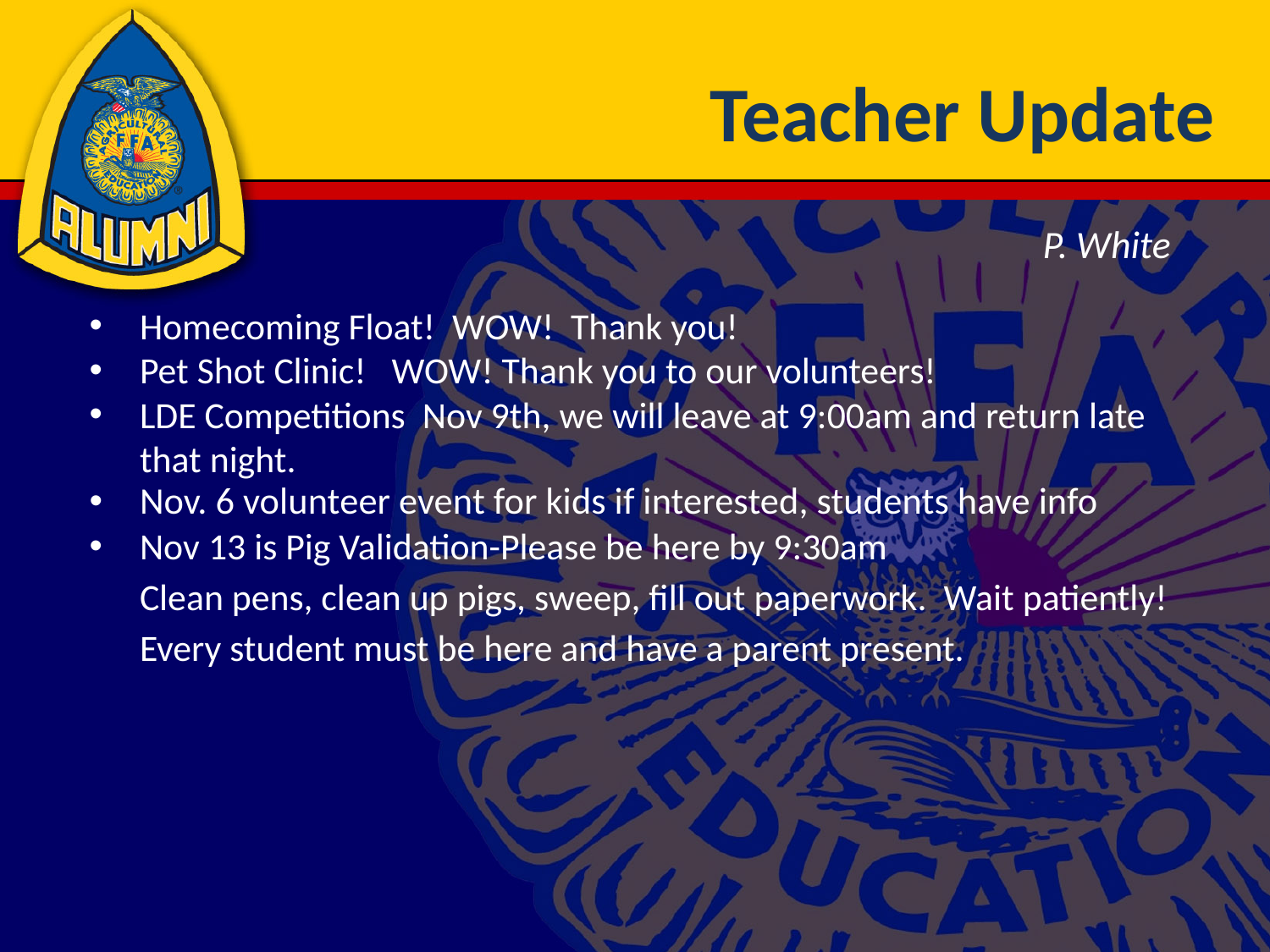

# Teacher Update
P. White
Homecoming Float!  WOW!  Thank you!
Pet Shot Clinic!   WOW! Thank you to our volunteers!
LDE Competitions  Nov 9th, we will leave at 9:00am and return late that night.
Nov. 6 volunteer event for kids if interested, students have info
Nov 13 is Pig Validation-Please be here by 9:30am
Clean pens, clean up pigs, sweep, fill out paperwork.  Wait patiently!
Every student must be here and have a parent present.